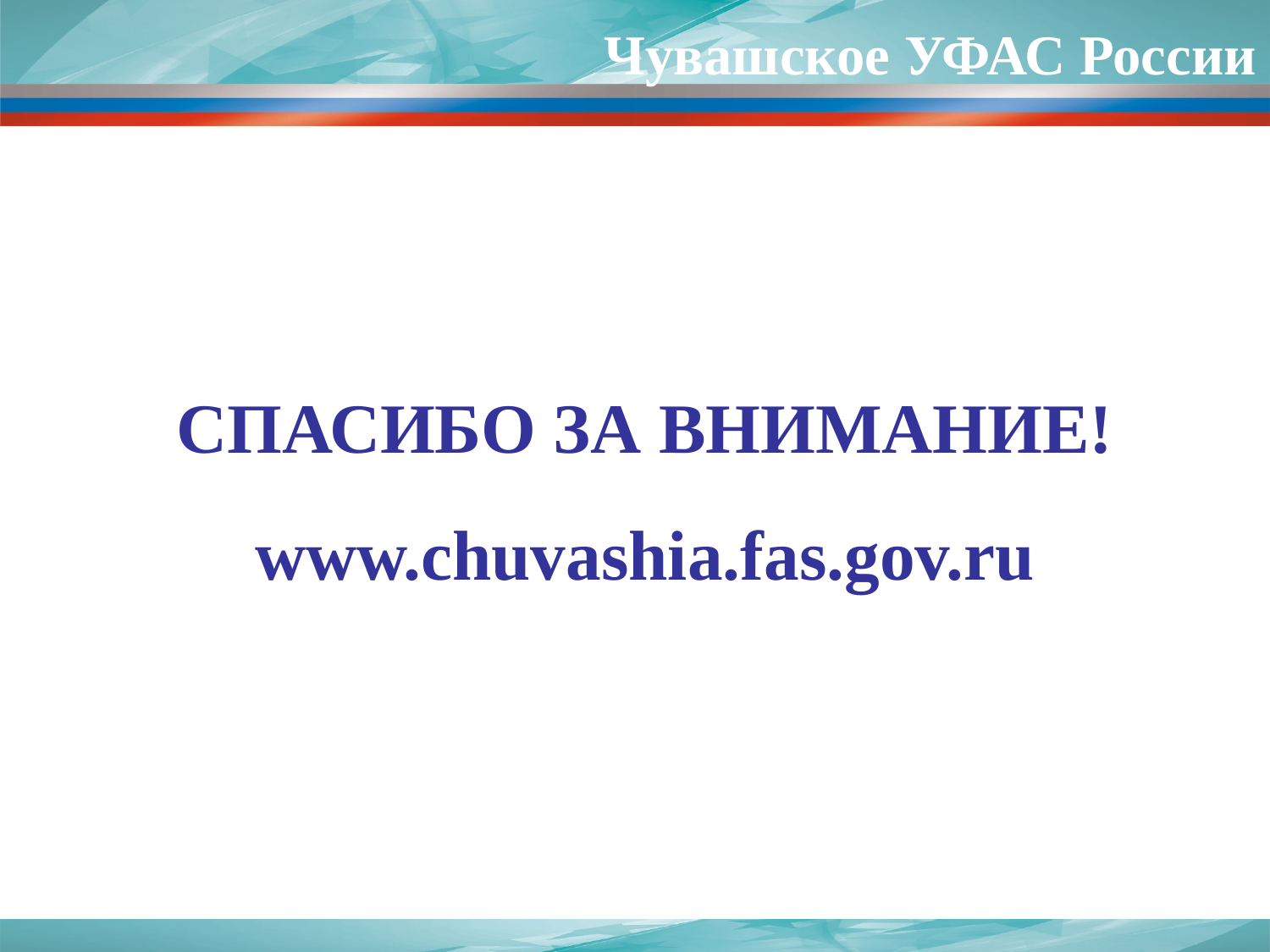

Чувашское УФАС России
СПАСИБО ЗА ВНИМАНИЕ!

www.chuvashia.fas.gov.ru